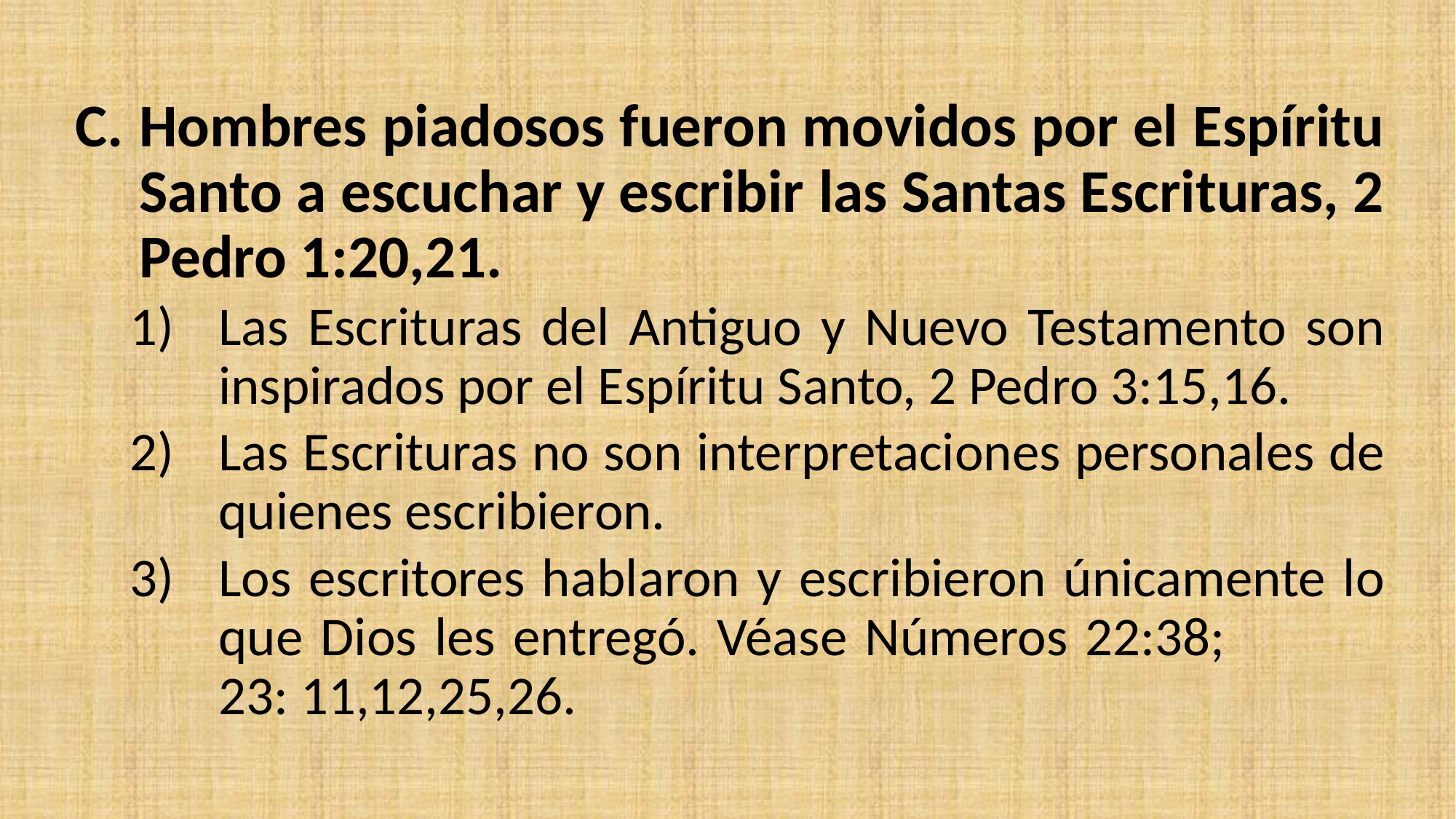

Hombres piadosos fueron movidos por el Espíritu Santo a escuchar y escribir las Santas Escrituras, 2 Pedro 1:20,21.
Las Escrituras del Antiguo y Nuevo Testamento son inspirados por el Espíritu Santo, 2 Pedro 3:15,16.
Las Escrituras no son interpretaciones personales de quienes escribieron.
Los escritores hablaron y escribieron únicamente lo que Dios les entregó. Véase Números 22:38;          23: 11,12,25,26.